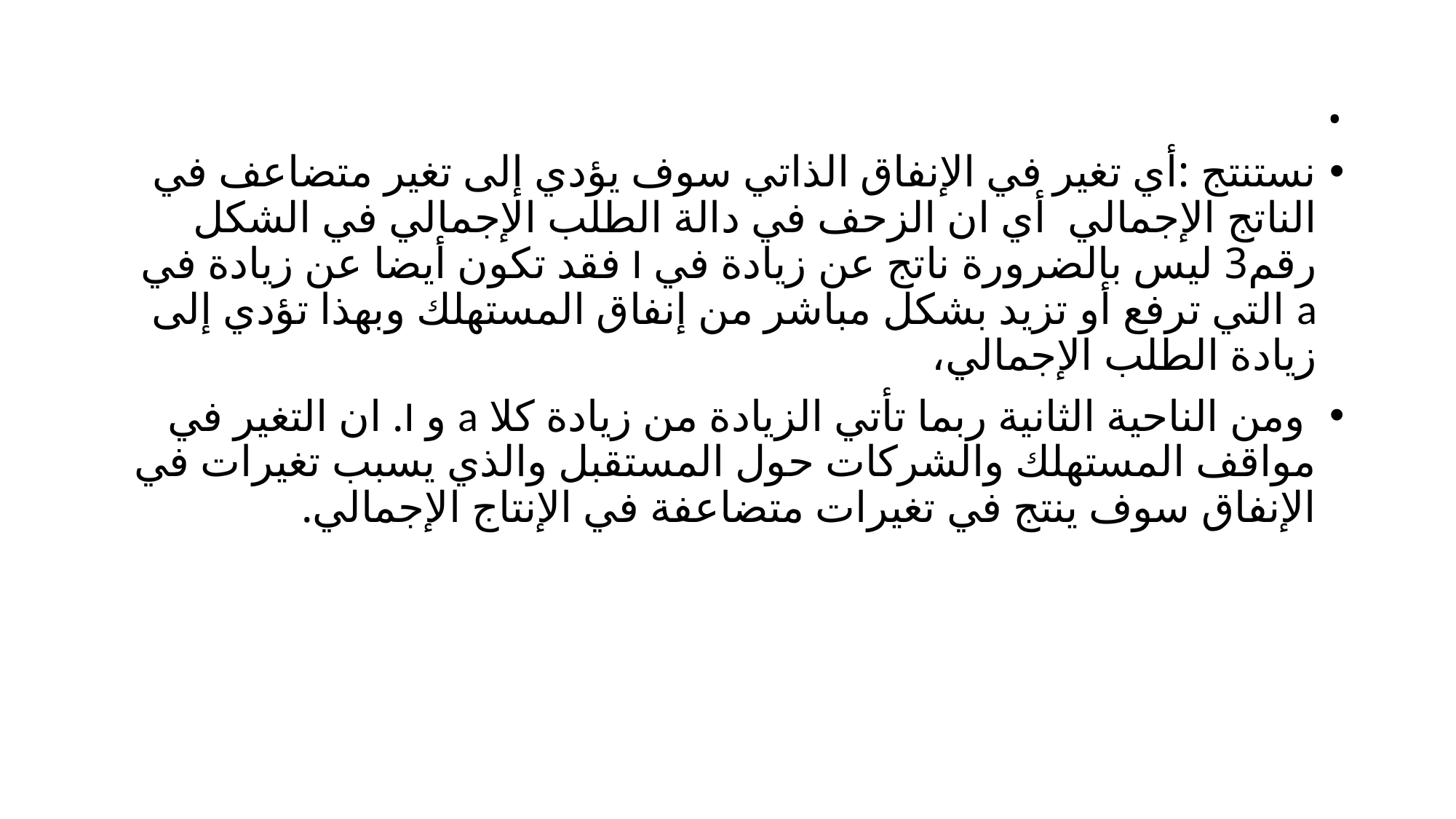

# .
نستنتج :أي تغير في الإنفاق الذاتي سوف يؤدي إلى تغير متضاعف في الناتج الإجمالي  أي ان الزحف في دالة الطلب الإجمالي في الشكل رقم3 ليس بالضرورة ناتج عن زيادة في I فقد تكون أيضا عن زيادة في a التي ترفع أو تزيد بشكل مباشر من إنفاق المستهلك وبهذا تؤدي إلى زيادة الطلب الإجمالي،
 ومن الناحية الثانية ربما تأتي الزيادة من زيادة كلا a و I. ان التغير في مواقف المستهلك والشركات حول المستقبل والذي يسبب تغيرات في الإنفاق سوف ينتج في تغيرات متضاعفة في الإنتاج الإجمالي.